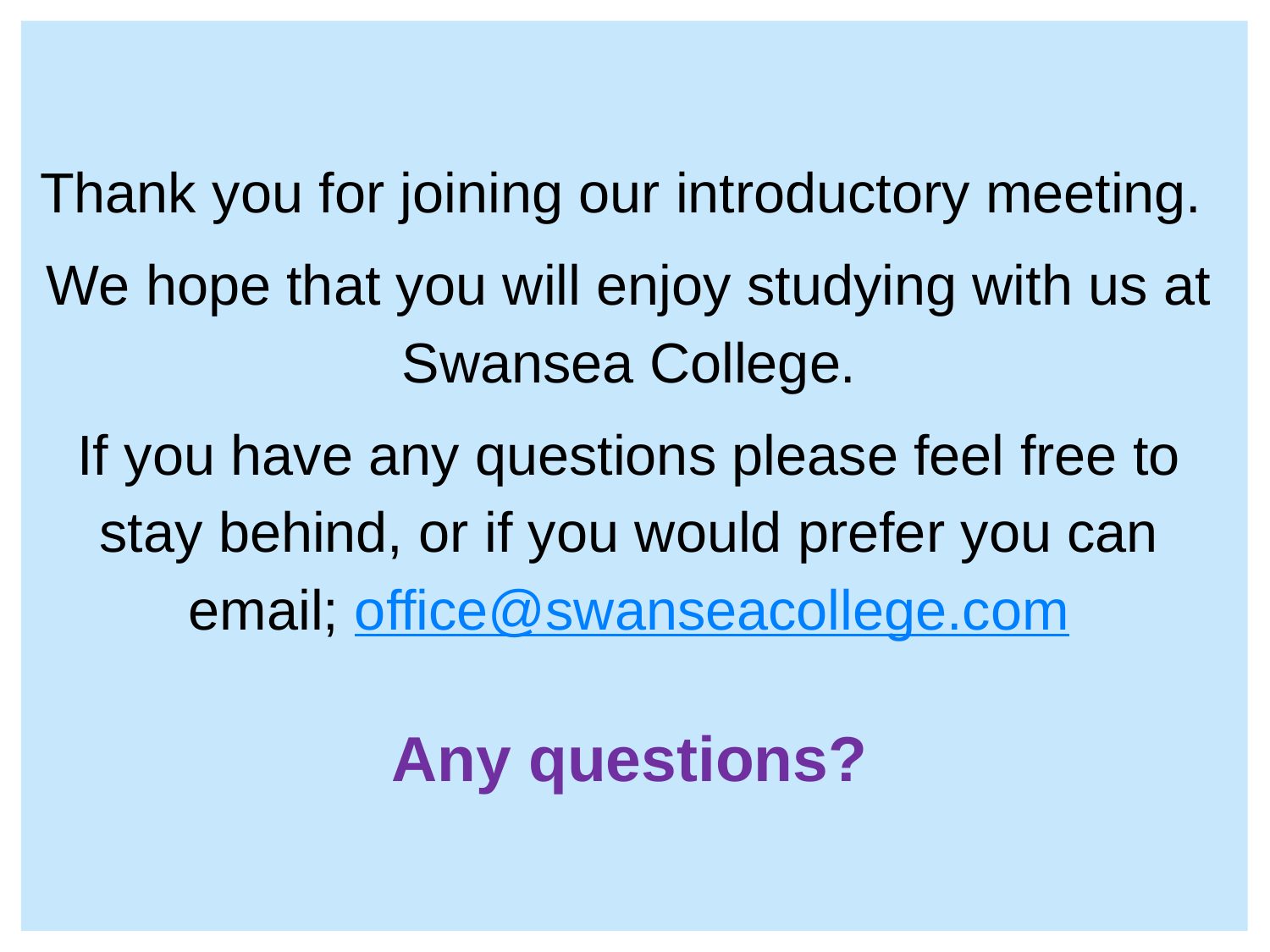

Thank you for joining our introductory meeting.
We hope that you will enjoy studying with us at Swansea College.
If you have any questions please feel free to stay behind, or if you would prefer you can email; office@swanseacollege.com

Any questions?